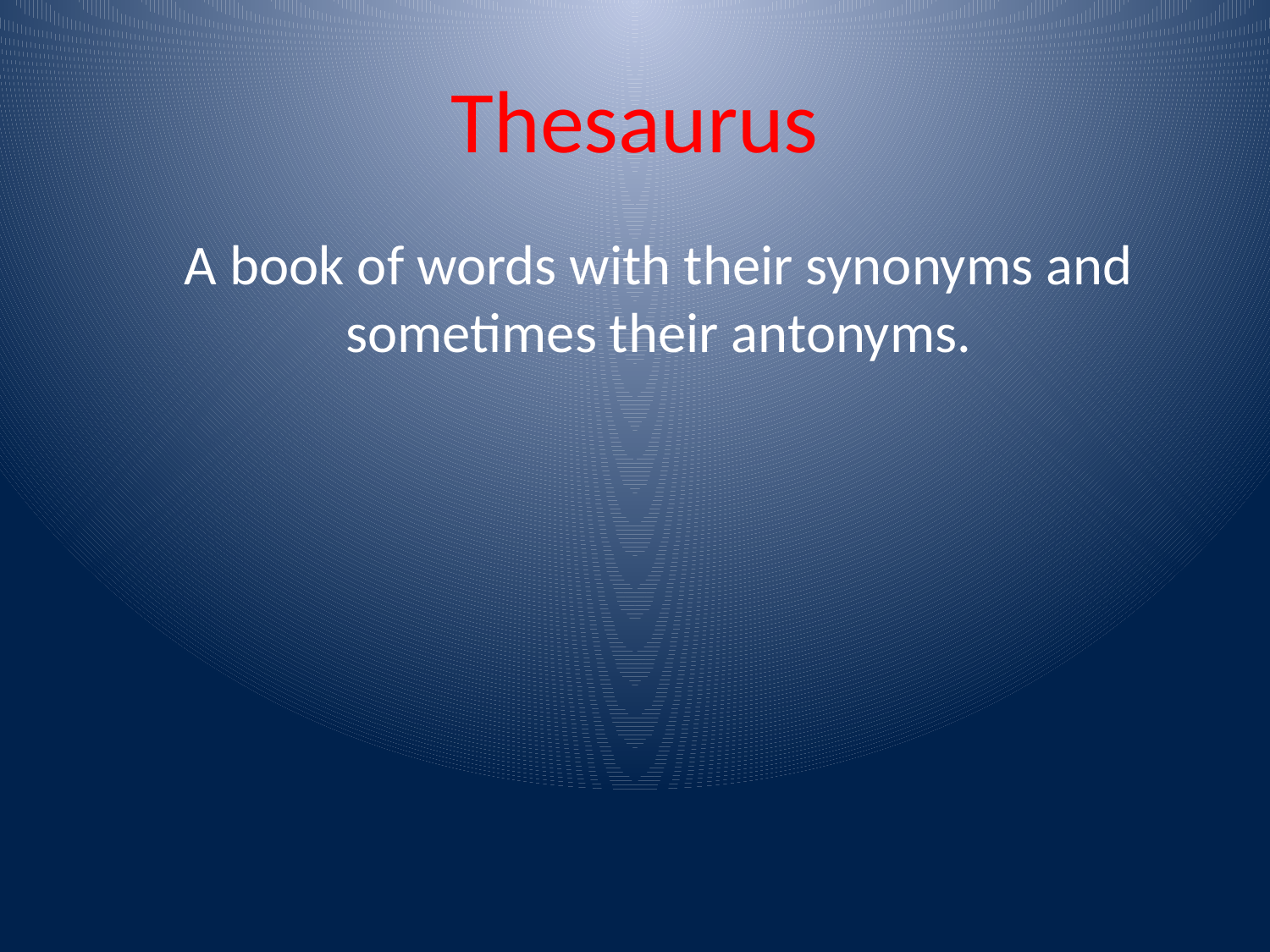

# Thesaurus
	A book of words with their synonyms and sometimes their antonyms.